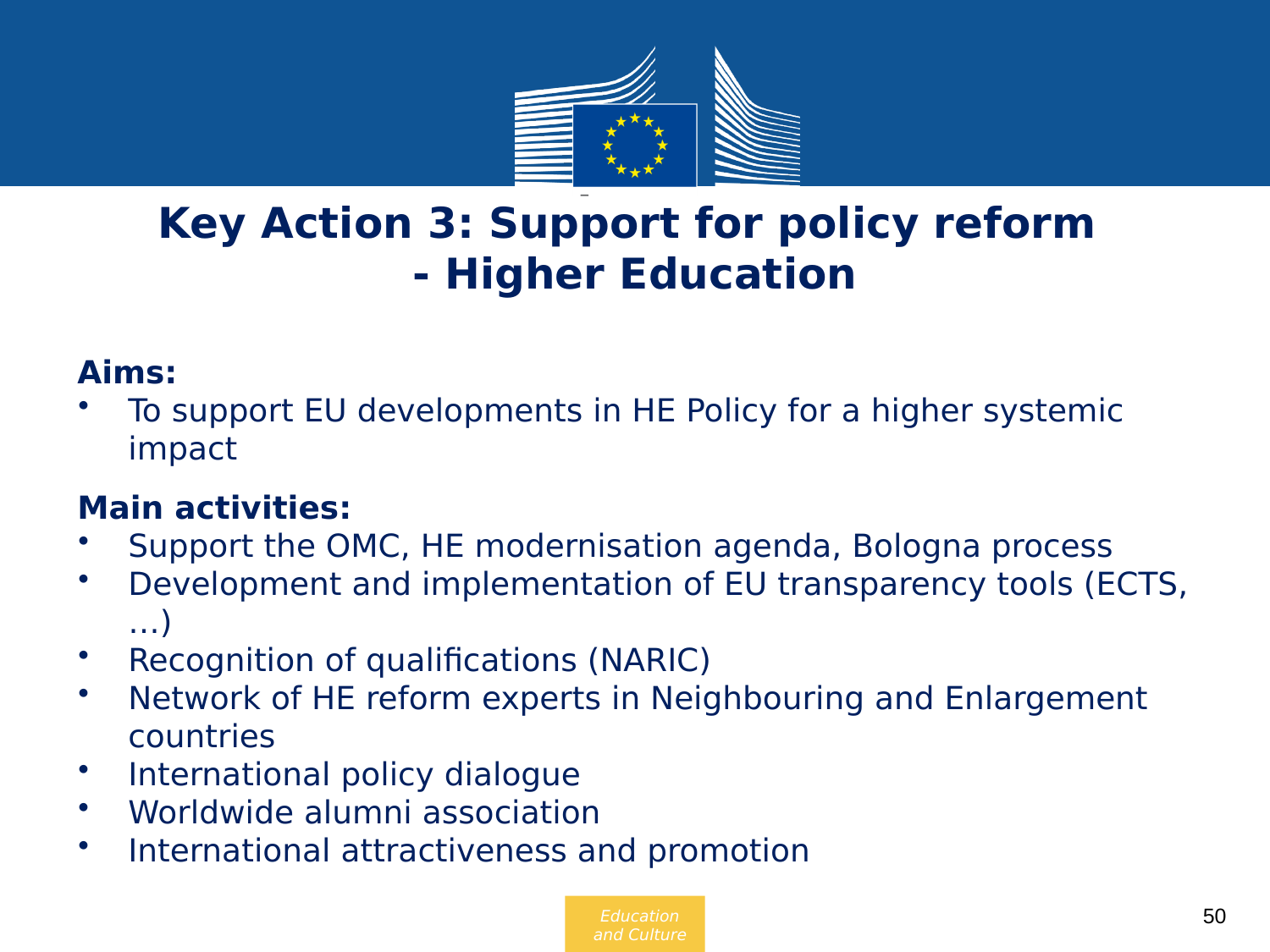

Key Action 3: Support for policy reform
- Higher Education
Aims:
To support EU developments in HE Policy for a higher systemic impact

Main activities:
Support the OMC, HE modernisation agenda, Bologna process
Development and implementation of EU transparency tools (ECTS, …)
Recognition of qualifications (NARIC)
Network of HE reform experts in Neighbouring and Enlargement countries
International policy dialogue
Worldwide alumni association
International attractiveness and promotion
50